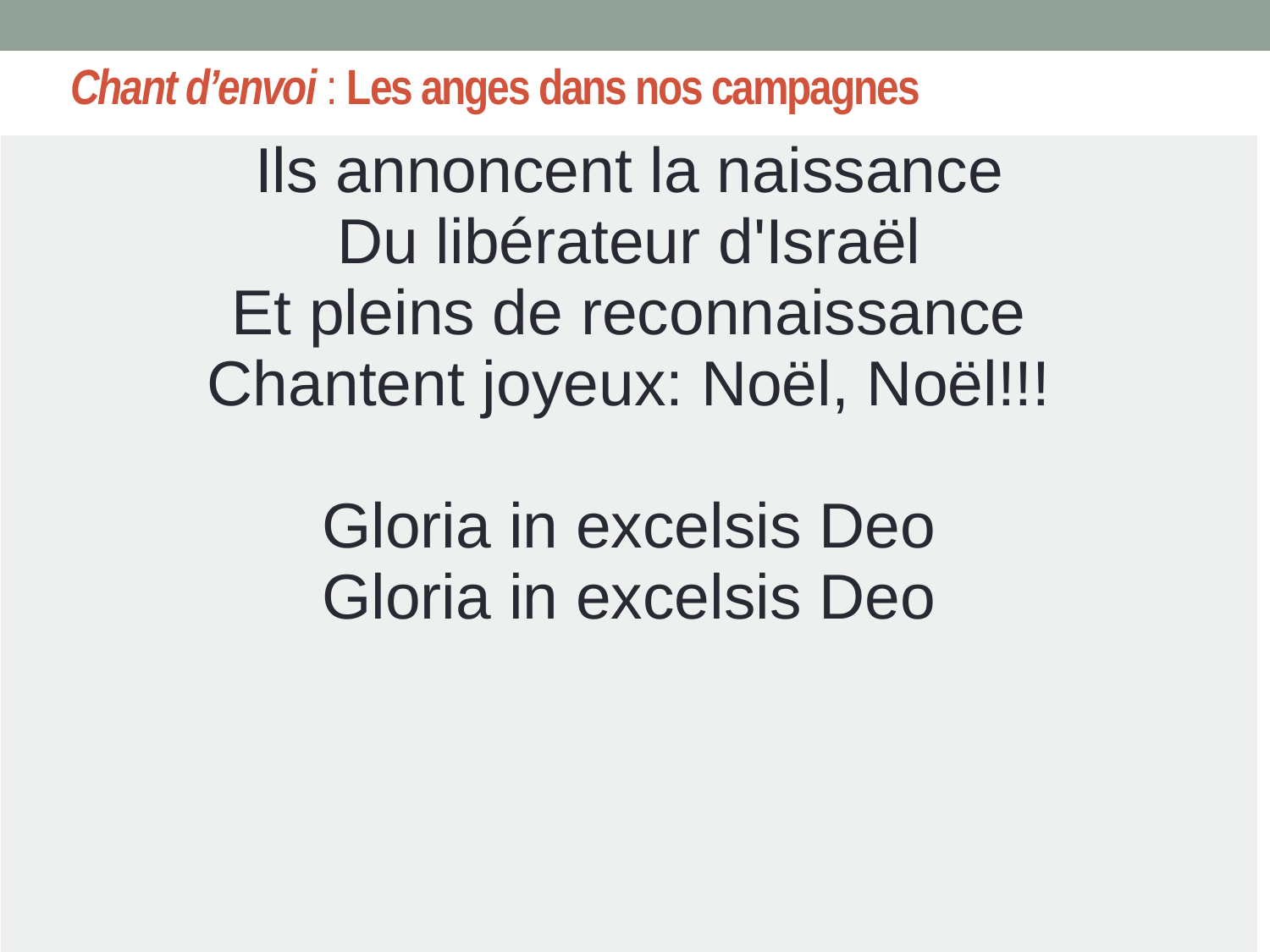

# Chant d’envoi : Les anges dans nos campagnes
| Ils annoncent la naissance Du libérateur d'Israël Et pleins de reconnaissance Chantent joyeux: Noël, Noël!!! Gloria in excelsis Deo Gloria in excelsis Deo |
| --- |